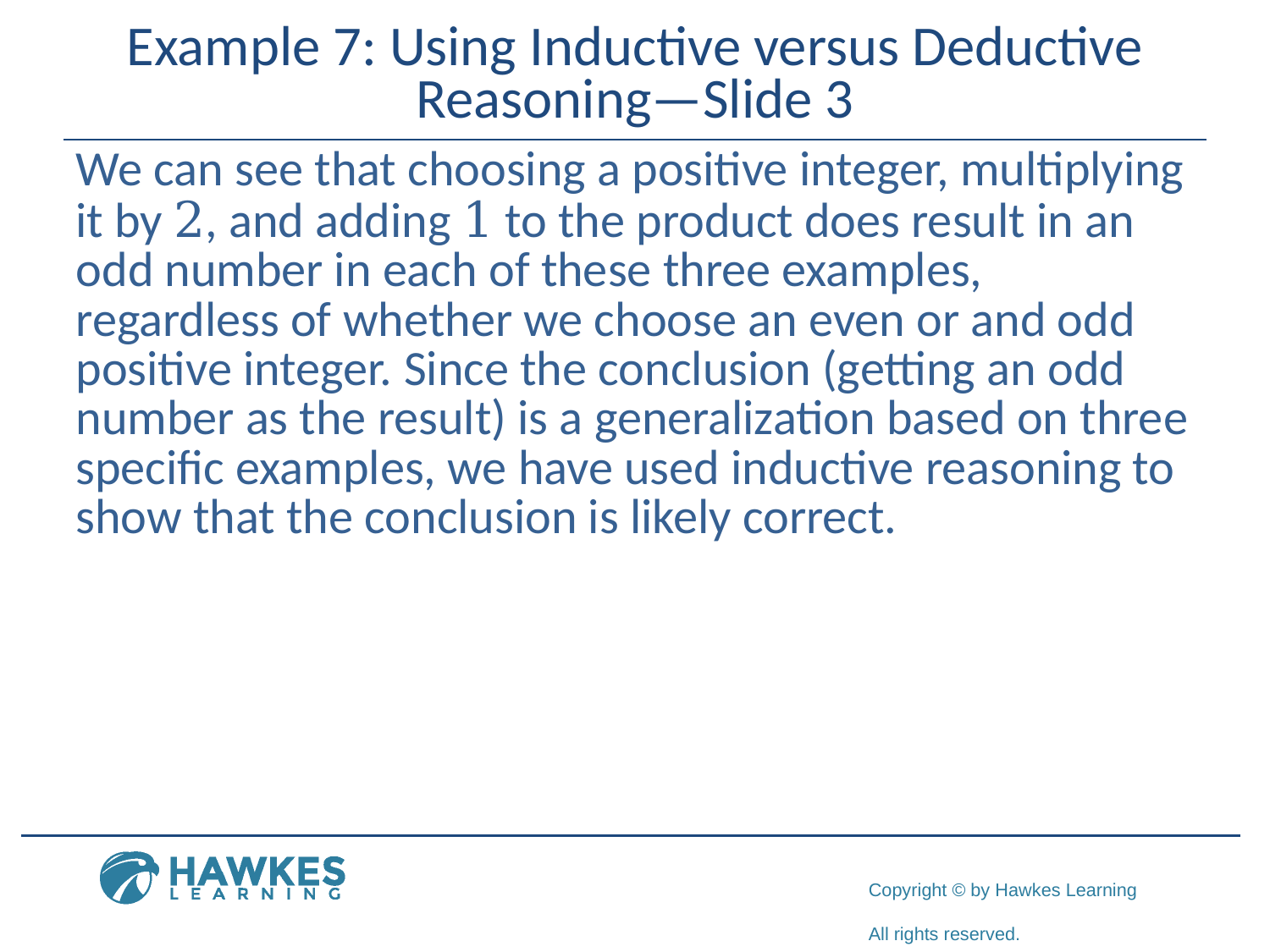

# Example 7: Using Inductive versus Deductive Reasoning—Slide 3
​We can see that choosing a positive integer, multiplying it by 2, and adding 1 to the product does result in an odd number in each of these three examples, regardless of whether we choose an even or and odd positive integer. Since the conclusion (getting an odd number as the result) is a generalization based on three specific examples, we have used inductive reasoning to show that the conclusion is likely correct.